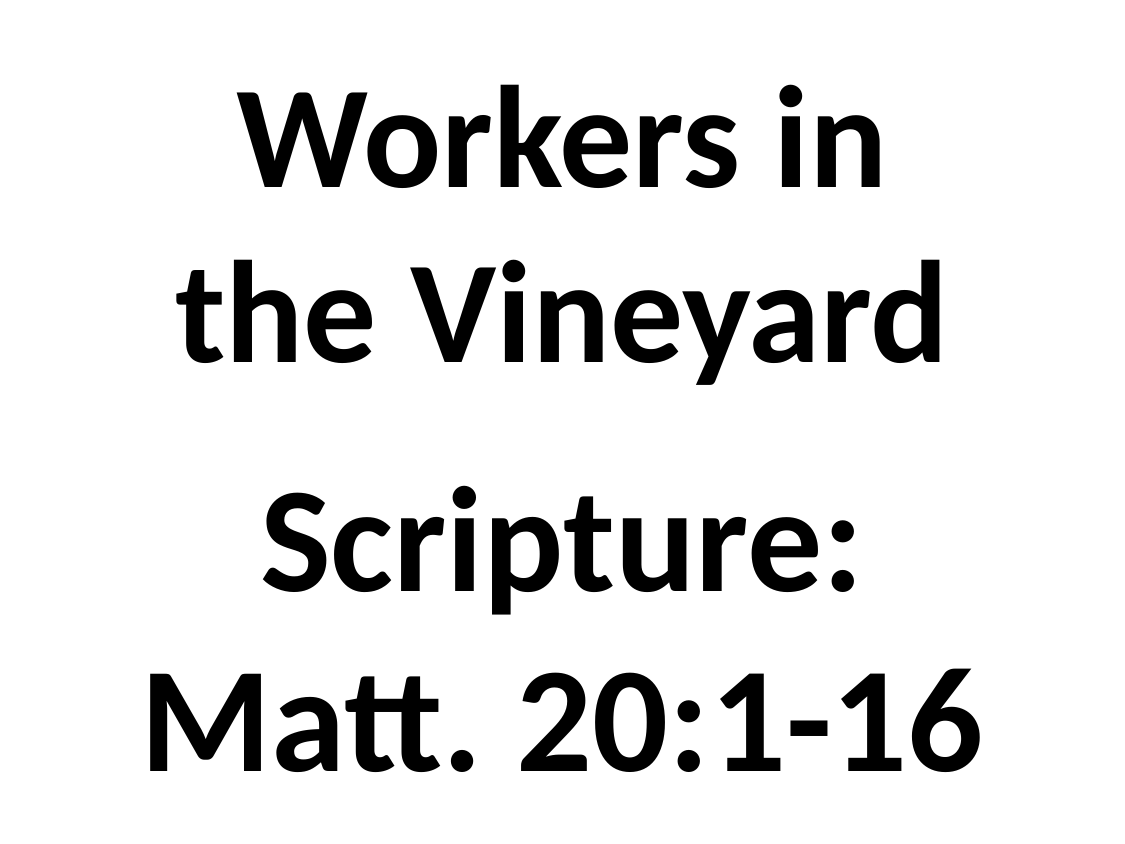

Workers in
the Vineyard

Scripture:
Matt. 20:1-16